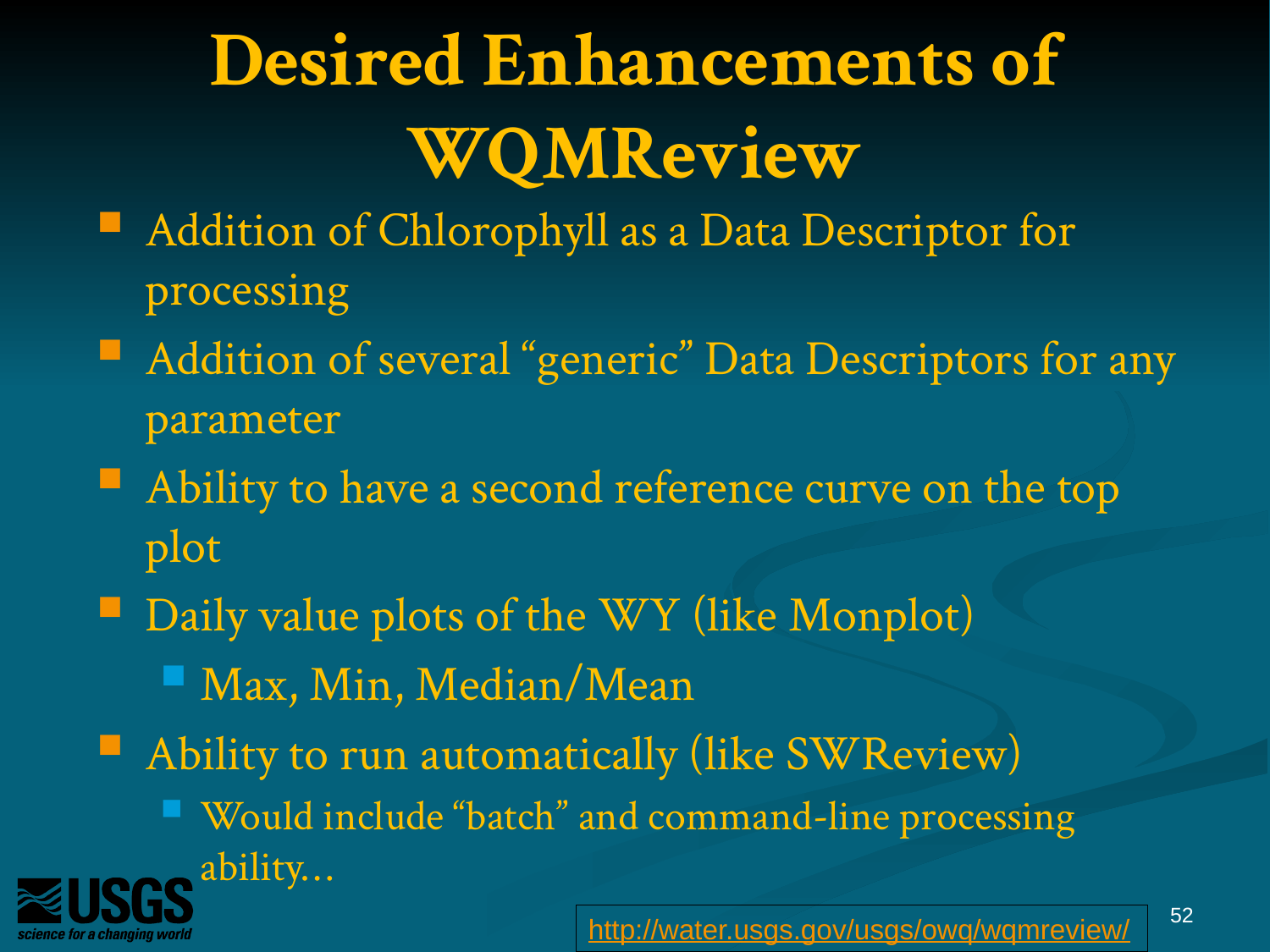

# Desired Enhancements of WQMReview
Addition of Chlorophyll as a Data Descriptor for processing
Addition of several “generic” Data Descriptors for any parameter
Ability to have a second reference curve on the top plot
Daily value plots of the WY (like Monplot)
Max, Min, Median/Mean
Ability to run automatically (like SWReview)
Would include “batch” and command-line processing ability…

52
http://water.usgs.gov/usgs/owq/wqmreview/